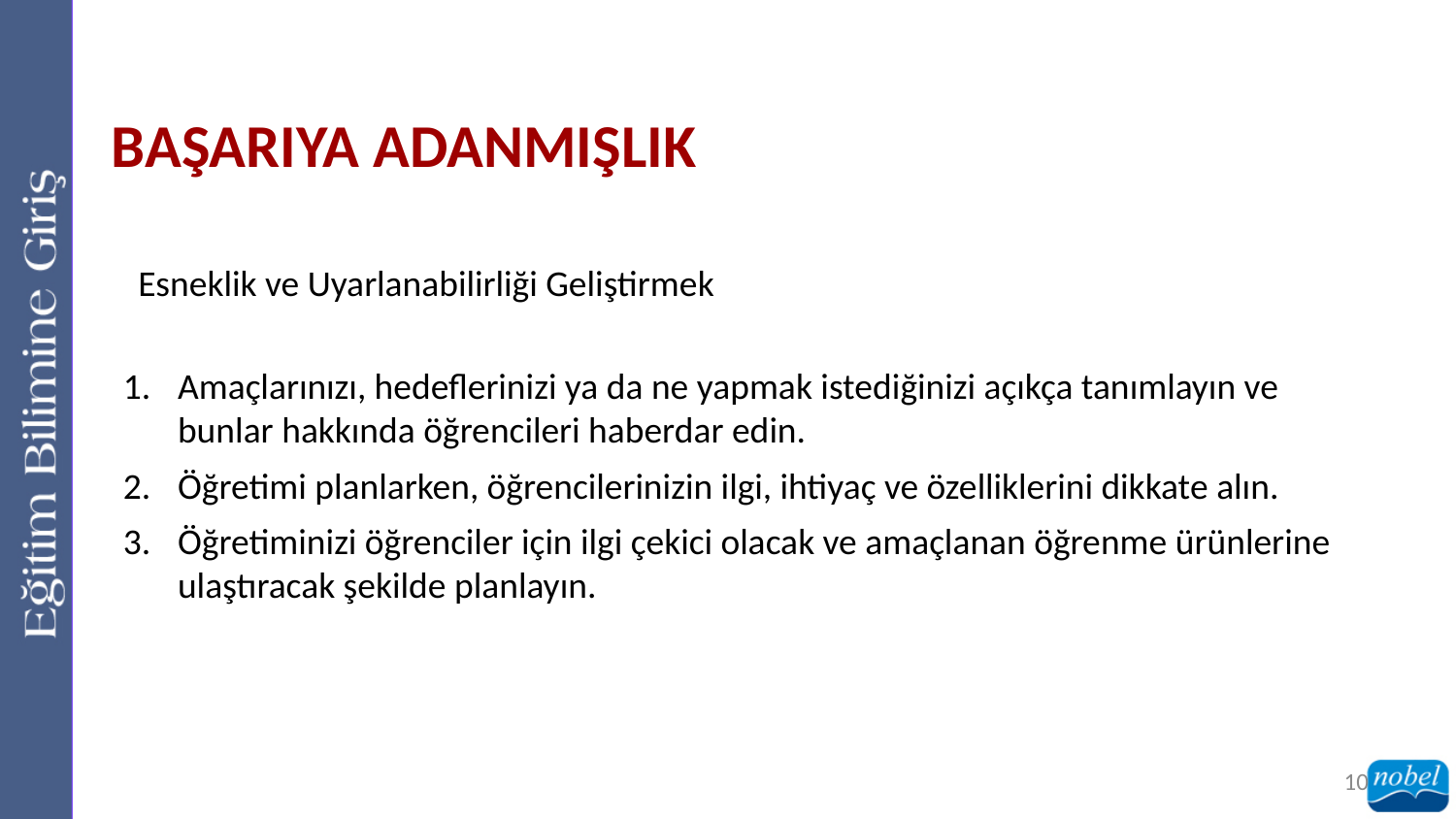

BAŞARIYA ADANMIŞLIK
Esneklik ve Uyarlanabilirliği Geliştirmek
Amaçlarınızı, hedeflerinizi ya da ne yapmak istediğinizi açıkça tanımlayın ve bunlar hakkında öğrencileri haberdar edin.
Öğretimi planlarken, öğrencilerinizin ilgi, ihtiyaç ve özelliklerini dikkate alın.
Öğretiminizi öğrenciler için ilgi çekici olacak ve amaçlanan öğrenme ürünlerine ulaştıracak şekilde planlayın.
10